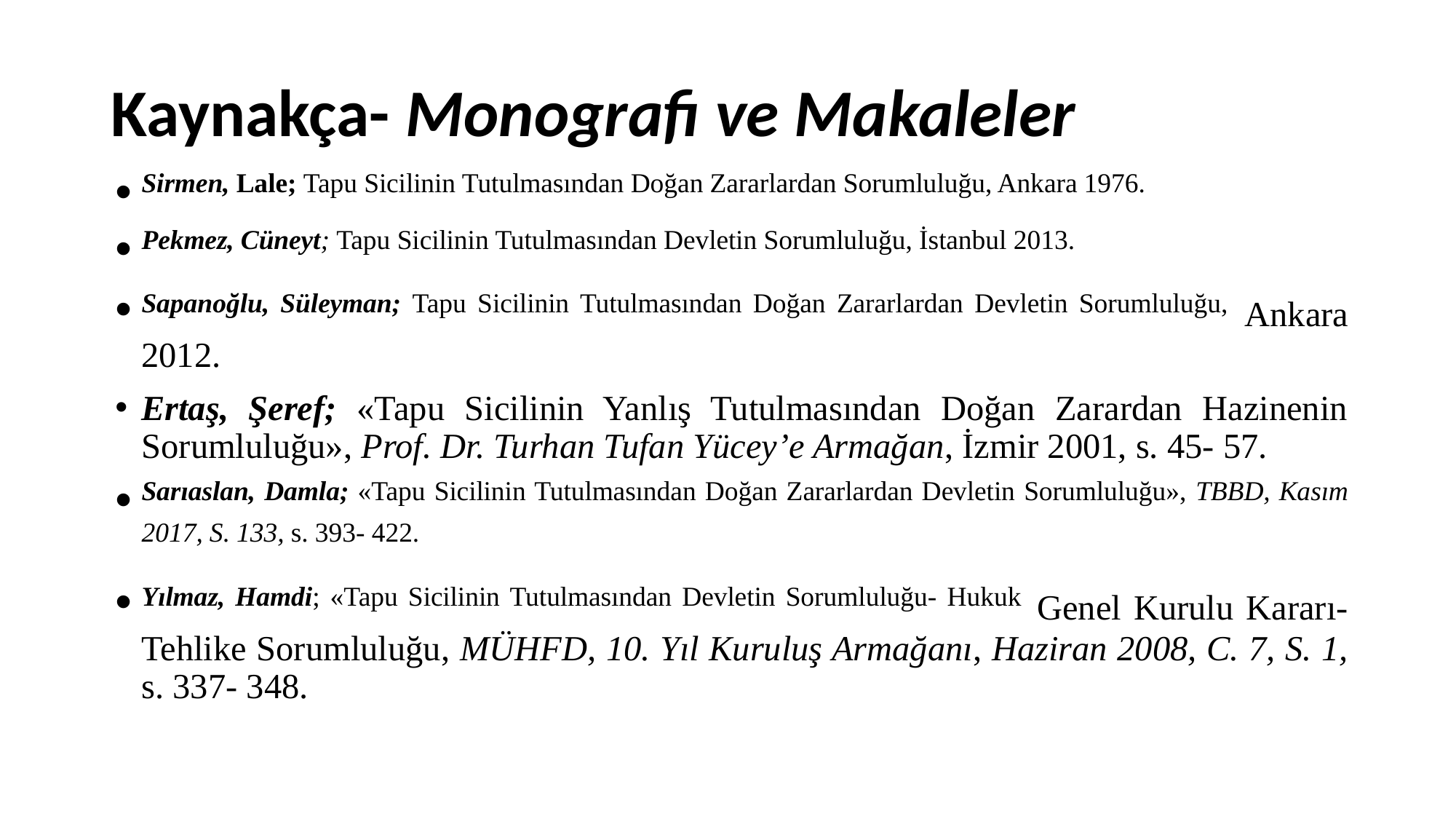

# Kaynakça- Monografi ve Makaleler
Sirmen, Lale; Tapu Sicilinin Tutulmasından Doğan Zararlardan Sorumluluğu, Ankara 1976.
Pekmez, Cüneyt; Tapu Sicilinin Tutulmasından Devletin Sorumluluğu, İstanbul 2013.
Sapanoğlu, Süleyman; Tapu Sicilinin Tutulmasından Doğan Zararlardan Devletin Sorumluluğu, Ankara 2012.
Ertaş, Şeref; «Tapu Sicilinin Yanlış Tutulmasından Doğan Zarardan Hazinenin Sorumluluğu», Prof. Dr. Turhan Tufan Yücey’e Armağan, İzmir 2001, s. 45- 57.
Sarıaslan, Damla; «Tapu Sicilinin Tutulmasından Doğan Zararlardan Devletin Sorumluluğu», TBBD, Kasım 2017, S. 133, s. 393- 422.
Yılmaz, Hamdi; «Tapu Sicilinin Tutulmasından Devletin Sorumluluğu- Hukuk Genel Kurulu Kararı- Tehlike Sorumluluğu, MÜHFD, 10. Yıl Kuruluş Armağanı, Haziran 2008, C. 7, S. 1, s. 337- 348.